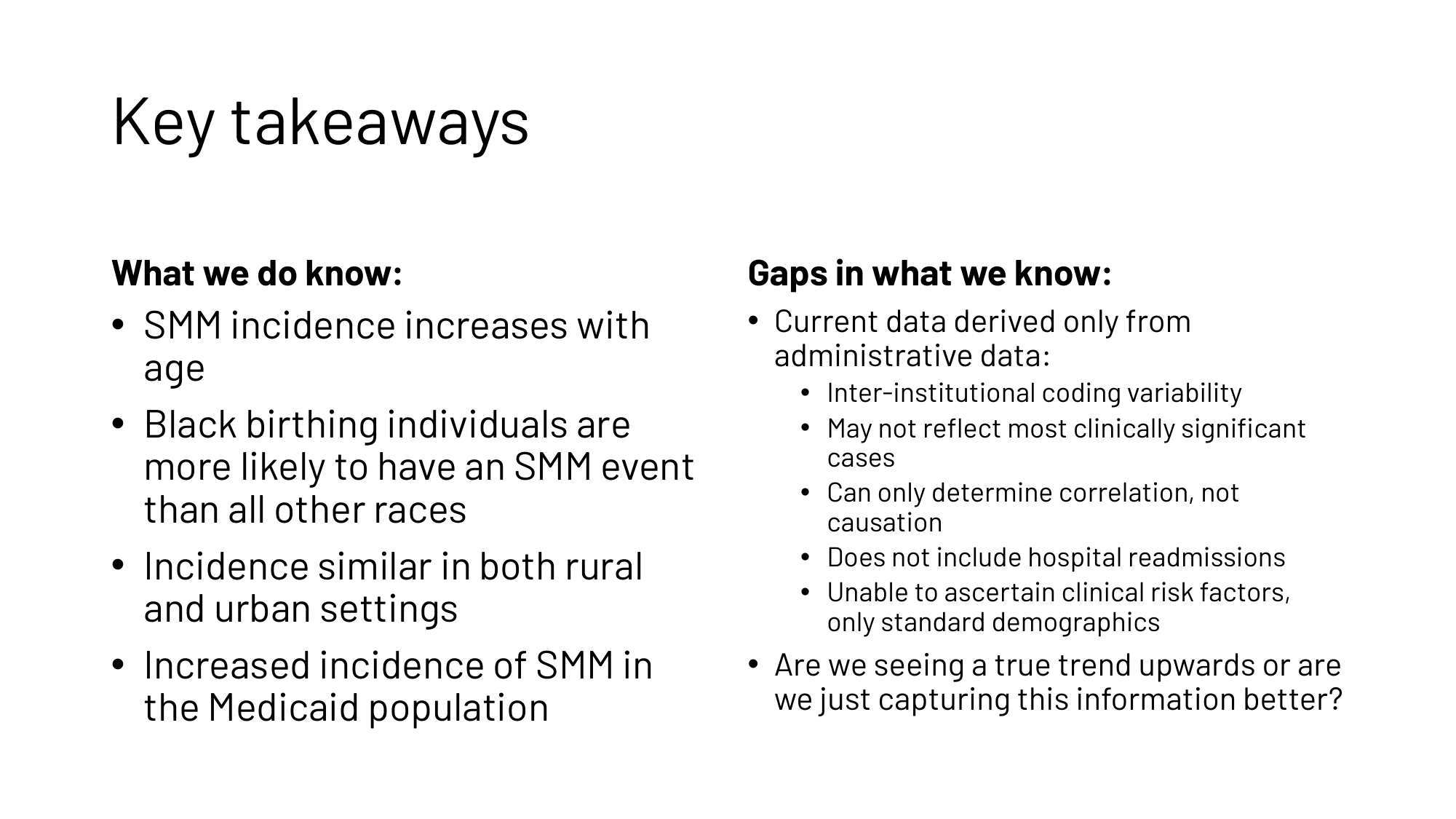

# Key takeaways
What we do know:
Gaps in what we know:
SMM incidence increases with age
Black birthing individuals are more likely to have an SMM event than all other races
Incidence similar in both rural and urban settings
Increased incidence of SMM in the Medicaid population

Current data derived only from administrative data:
Inter-institutional coding variability
May not reflect most clinically significant cases
Can only determine correlation, not causation
Does not include hospital readmissions
Unable to ascertain clinical risk factors, only standard demographics
Are we seeing a true trend upwards or are we just capturing this information better?